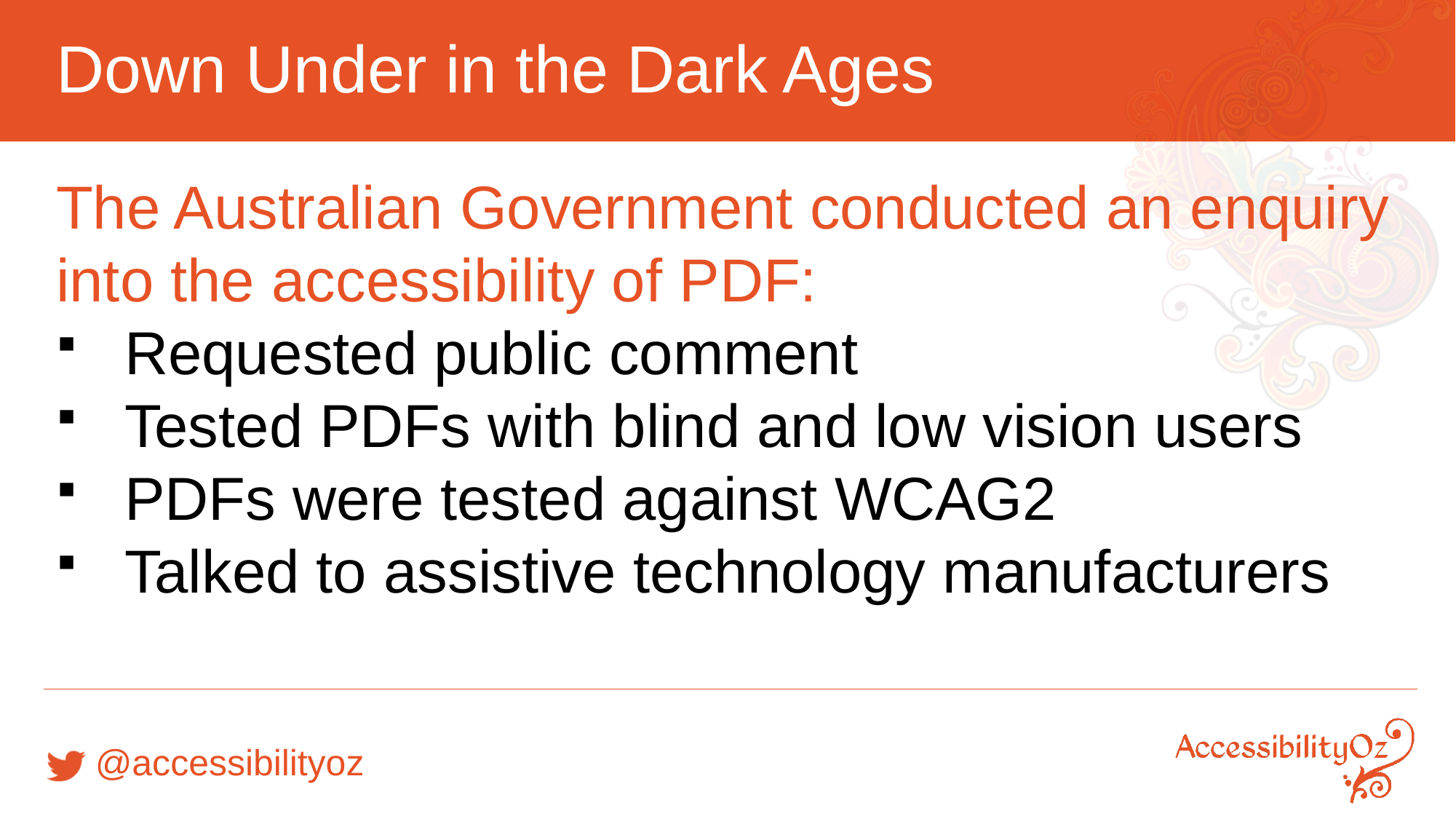

# Down Under in the Dark Ages
The Australian Government conducted an enquiry into the accessibility of PDF:
Requested public comment
Tested PDFs with blind and low vision users
PDFs were tested against WCAG2
Talked to assistive technology manufacturers